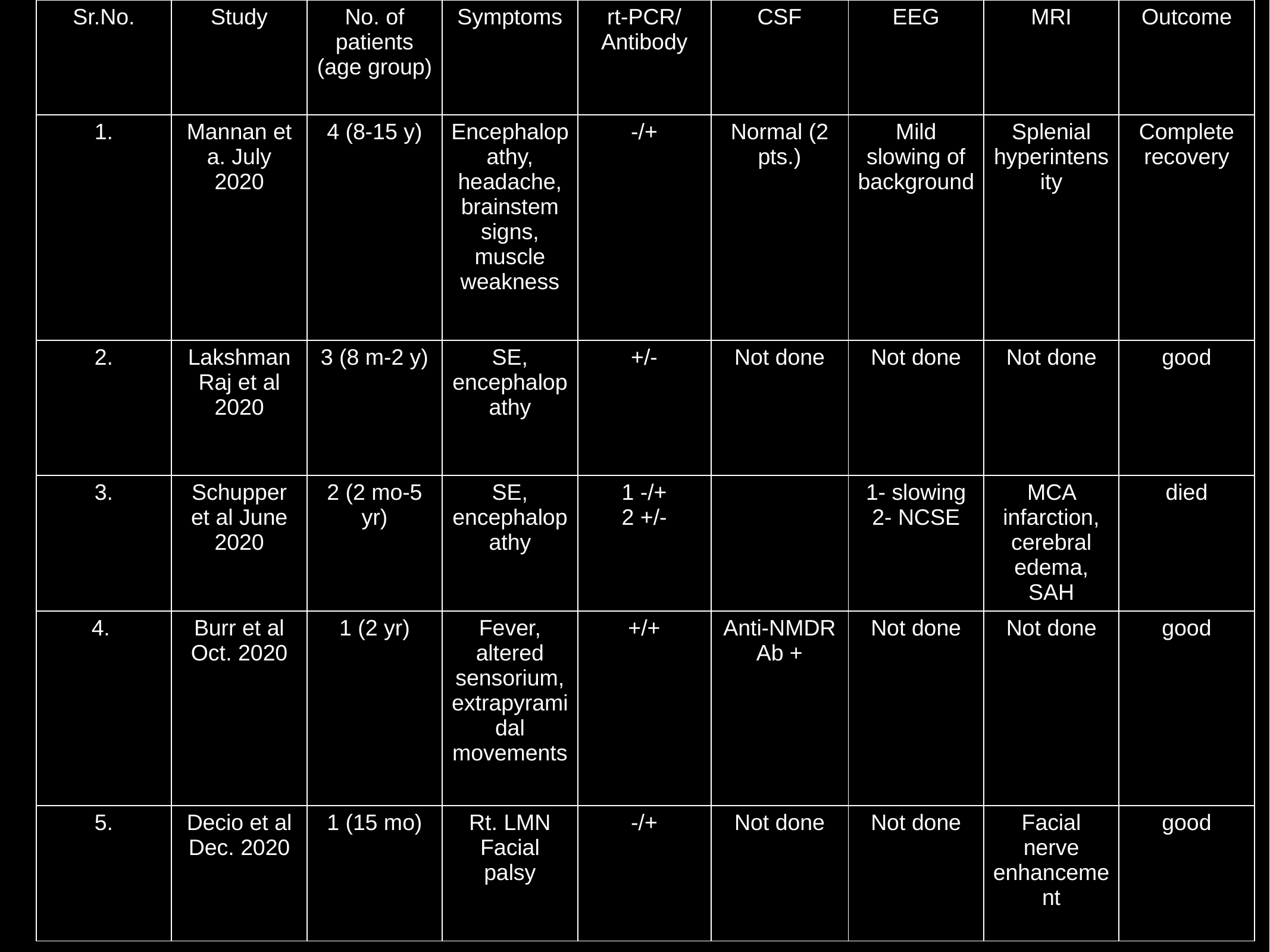

| Sr.No. | Study | No. of patients (age group) | Symptoms | rt-PCR/Antibody | CSF | EEG | MRI | Outcome |
| --- | --- | --- | --- | --- | --- | --- | --- | --- |
| 1. | Mannan et a. July 2020 | 4 (8-15 y) | Encephalopathy, headache, brainstem signs, muscle weakness | -/+ | Normal (2 pts.) | Mild slowing of background | Splenial hyperintensity | Complete recovery |
| 2. | Lakshman Raj et al 2020 | 3 (8 m-2 y) | SE, encephalopathy | +/- | Not done | Not done | Not done | good |
| 3. | Schupper et al June 2020 | 2 (2 mo-5 yr) | SE, encephalopathy | 1 -/+ 2 +/- |  | 1- slowing 2- NCSE | MCA infarction, cerebral edema, SAH | died |
| 4. | Burr et al Oct. 2020 | 1 (2 yr) | Fever, altered sensorium, extrapyramidal movements | +/+ | Anti-NMDR Ab + | Not done | Not done | good |
| 5. | Decio et al Dec. 2020 | 1 (15 mo) | Rt. LMN Facial palsy | -/+ | Not done | Not done | Facial nerve enhancement | good |